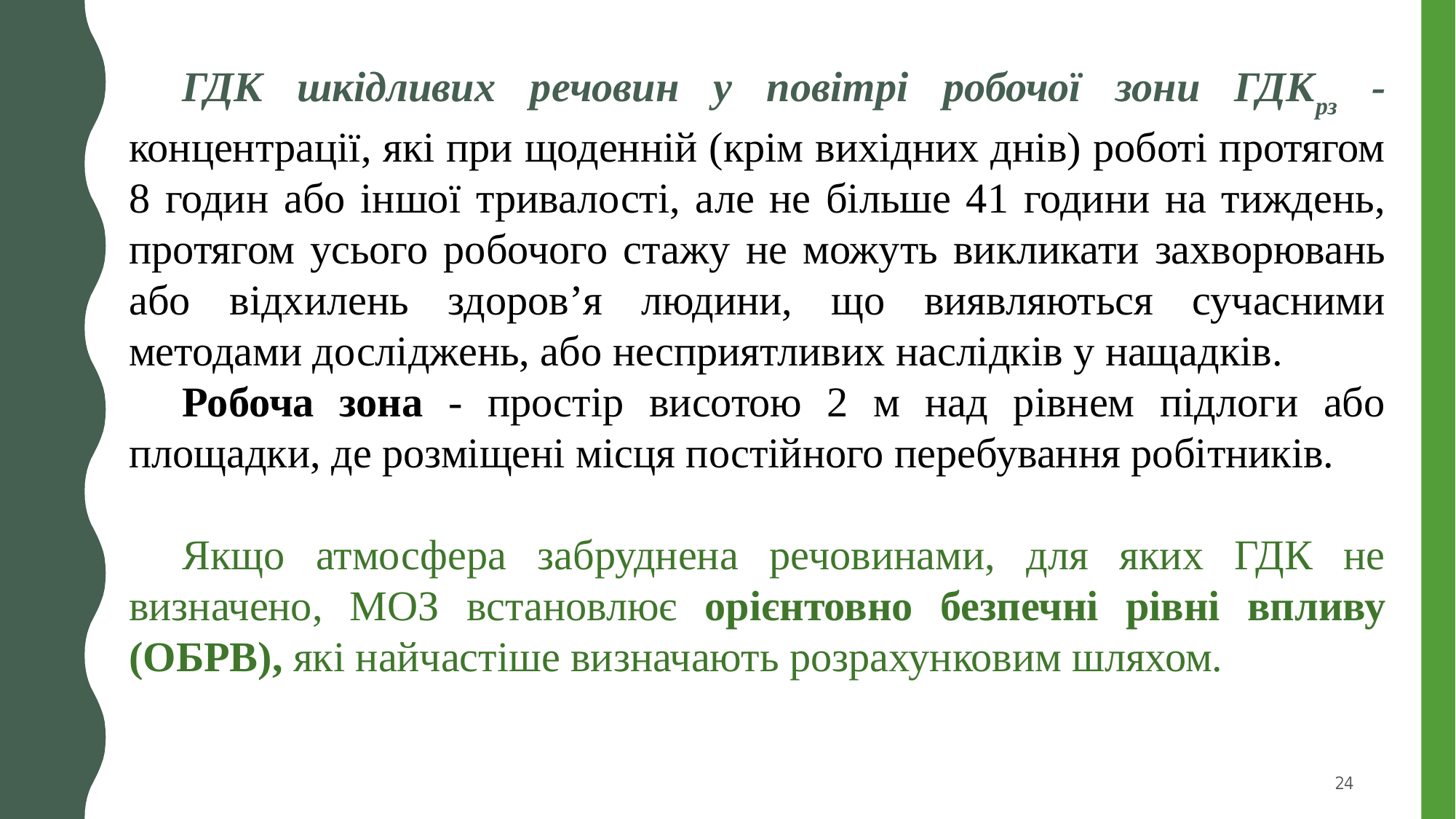

ГДК шкідливих речовин у повітрі робочої зони ГДКрз - концентрації, які при щоденній (крім вихідних днів) роботі протягом 8 годин або іншої тривалості, але не більше 41 години на тиждень, протягом усього робочого стажу не можуть викликати захворювань або відхилень здоров’я людини, що виявляються сучасними методами досліджень, або несприятливих наслідків у нащадків.
Робоча зона - простір висотою 2 м над рівнем підлоги або площадки, де розміщені місця постійного перебування робітників.

Якщо атмосфера забруднена речовинами, для яких ГДК не визначено, МOЗ встановлює орієнтовно безпечні рівні впливу (OБРВ), які найчастіше визначають розрахунковим шляхом.

24